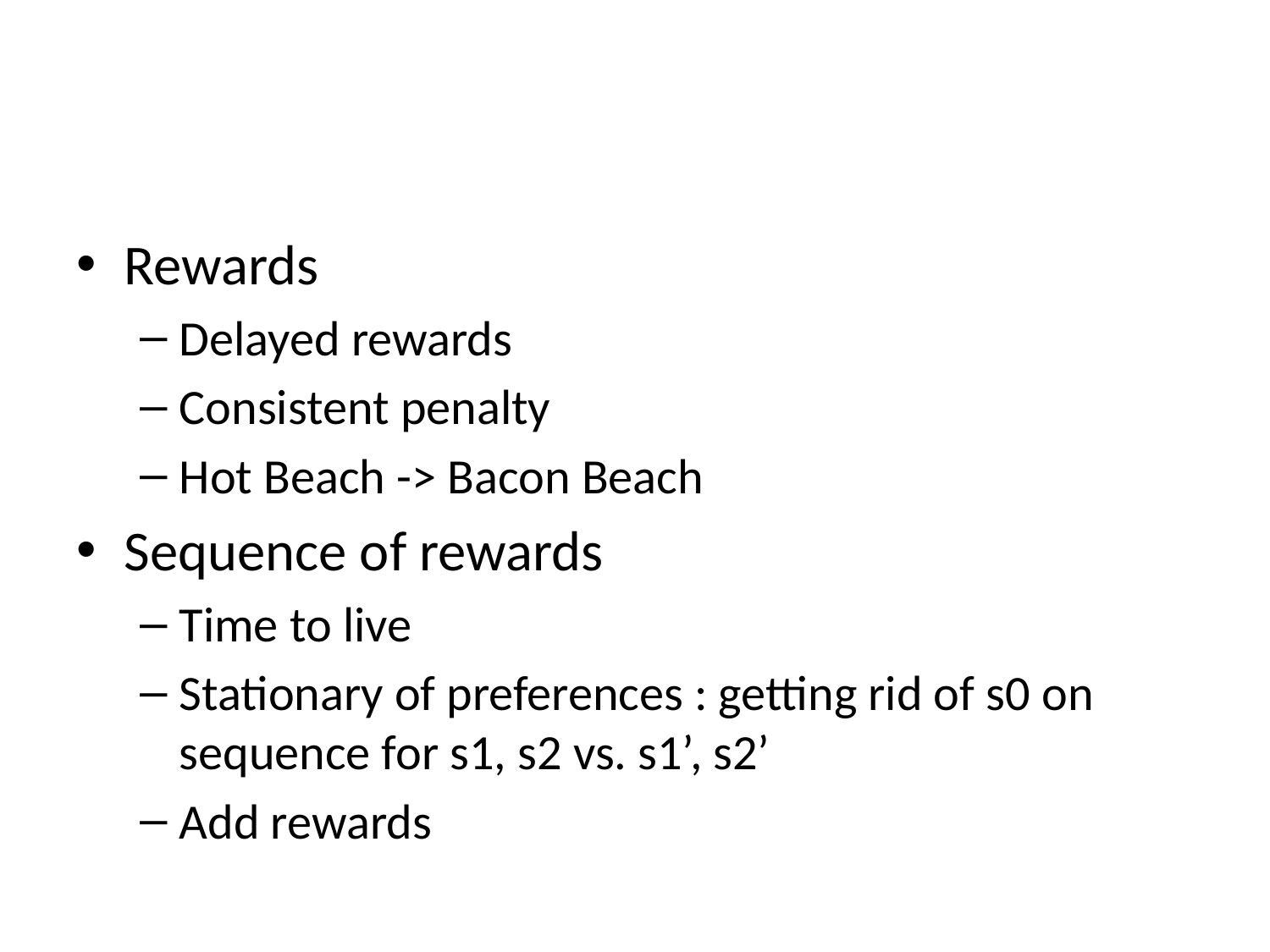

#
Rewards
Delayed rewards
Consistent penalty
Hot Beach -> Bacon Beach
Sequence of rewards
Time to live
Stationary of preferences : getting rid of s0 on sequence for s1, s2 vs. s1’, s2’
Add rewards